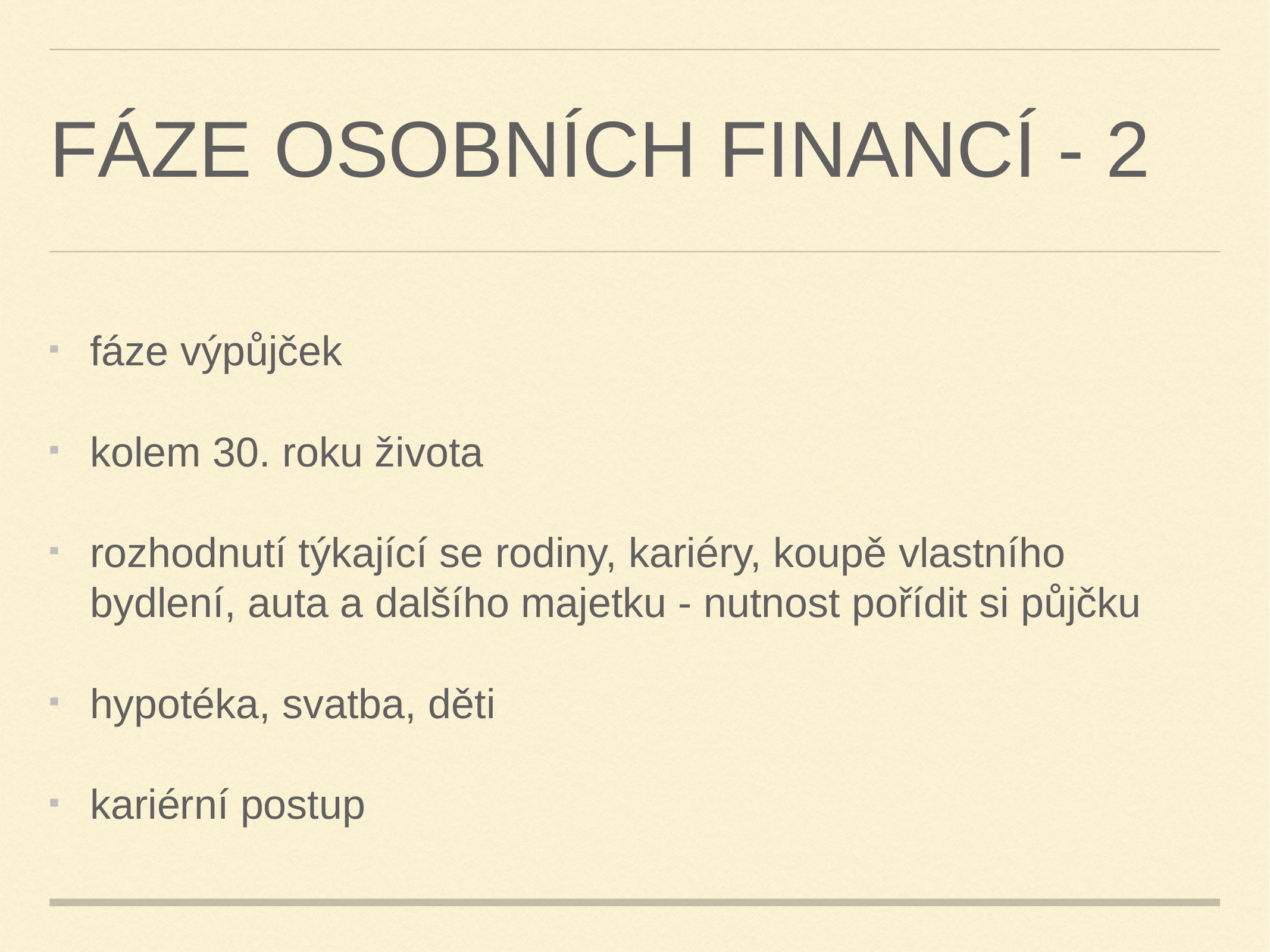

# fáze osobních financí - 2
fáze výpůjček
kolem 30. roku života
rozhodnutí týkající se rodiny, kariéry, koupě vlastního bydlení, auta a dalšího majetku - nutnost pořídit si půjčku
hypotéka, svatba, děti
kariérní postup